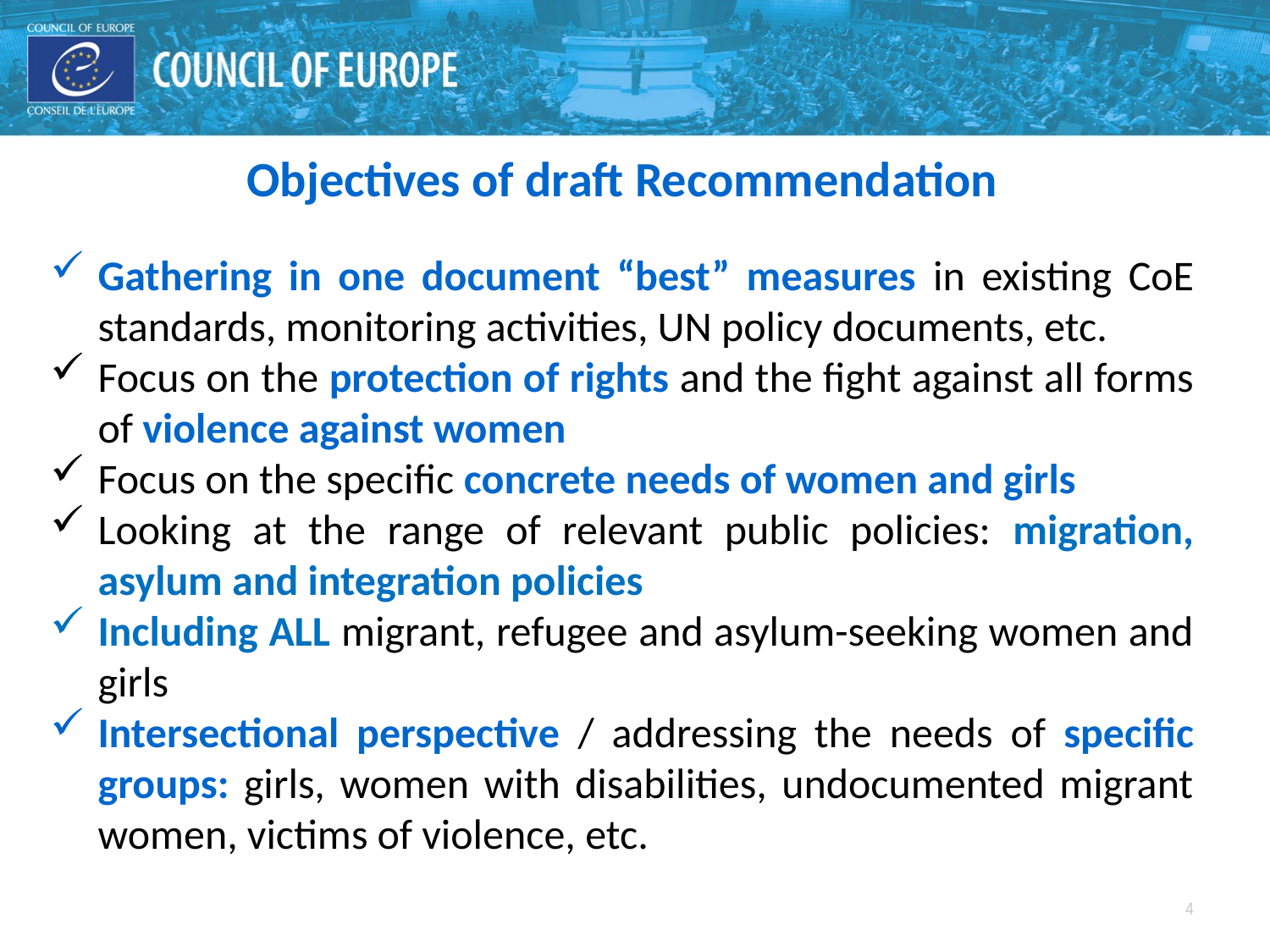

Objectives of draft Recommendation

Gathering in one document “best” measures in existing CoE standards, monitoring activities, UN policy documents, etc.
Focus on the protection of rights and the fight against all forms of violence against women
Focus on the specific concrete needs of women and girls
Looking at the range of relevant public policies: migration, asylum and integration policies
Including ALL migrant, refugee and asylum-seeking women and girls
Intersectional perspective / addressing the needs of specific groups: girls, women with disabilities, undocumented migrant women, victims of violence, etc.

4